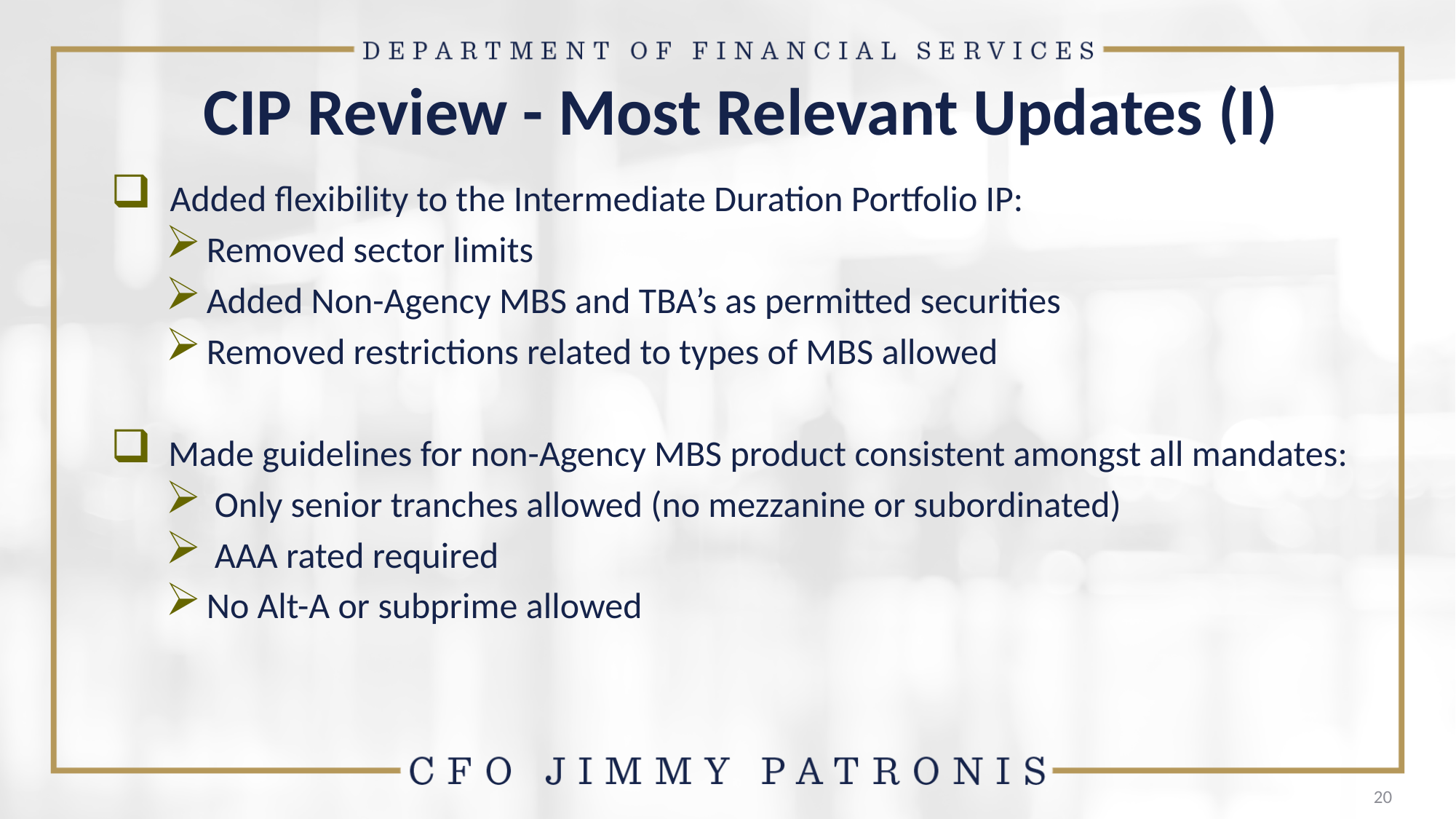

# CIP Review - Most Relevant Updates (I)
  Added flexibility to the Intermediate Duration Portfolio IP:
Removed sector limits
Added Non-Agency MBS and TBA’s as permitted securities
Removed restrictions related to types of MBS allowed

  Made guidelines for non-Agency MBS product consistent amongst all mandates:
 Only senior tranches allowed (no mezzanine or subordinated)
 AAA rated required
No Alt-A or subprime allowed

20